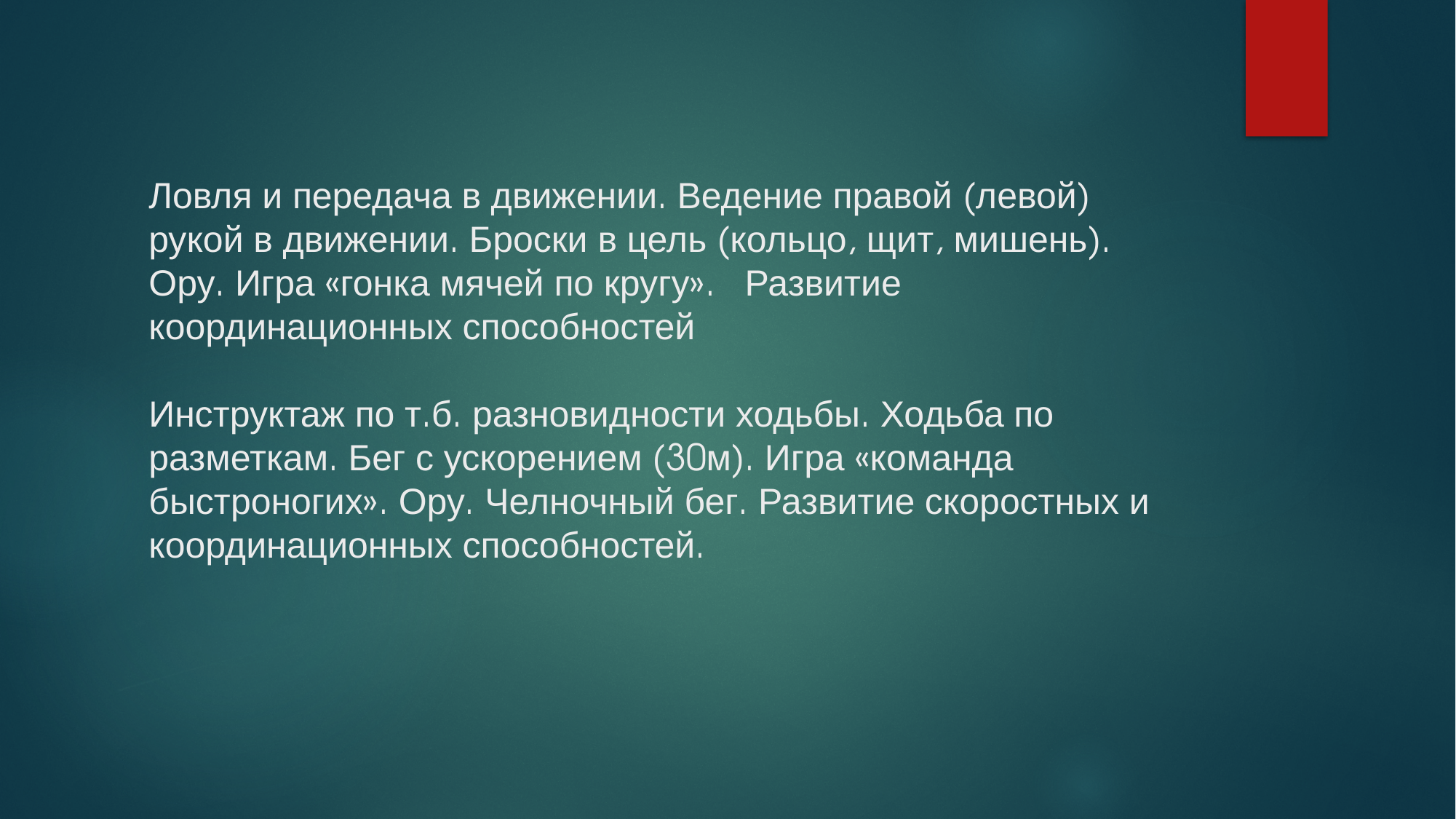

# Ловля и передача в движении. Ведение правой (левой) рукой в движении. Броски в цель (кольцо, щит, мишень). Ору. Игра «гонка мячей по кругу».   Развитие координационных способностей Инструктаж по т.б. разновидности ходьбы. Ходьба по разметкам. Бег с ускорением (30м). Игра «команда быстроногих». Ору. Челночный бег. Развитие скоростных и координационных способностей.